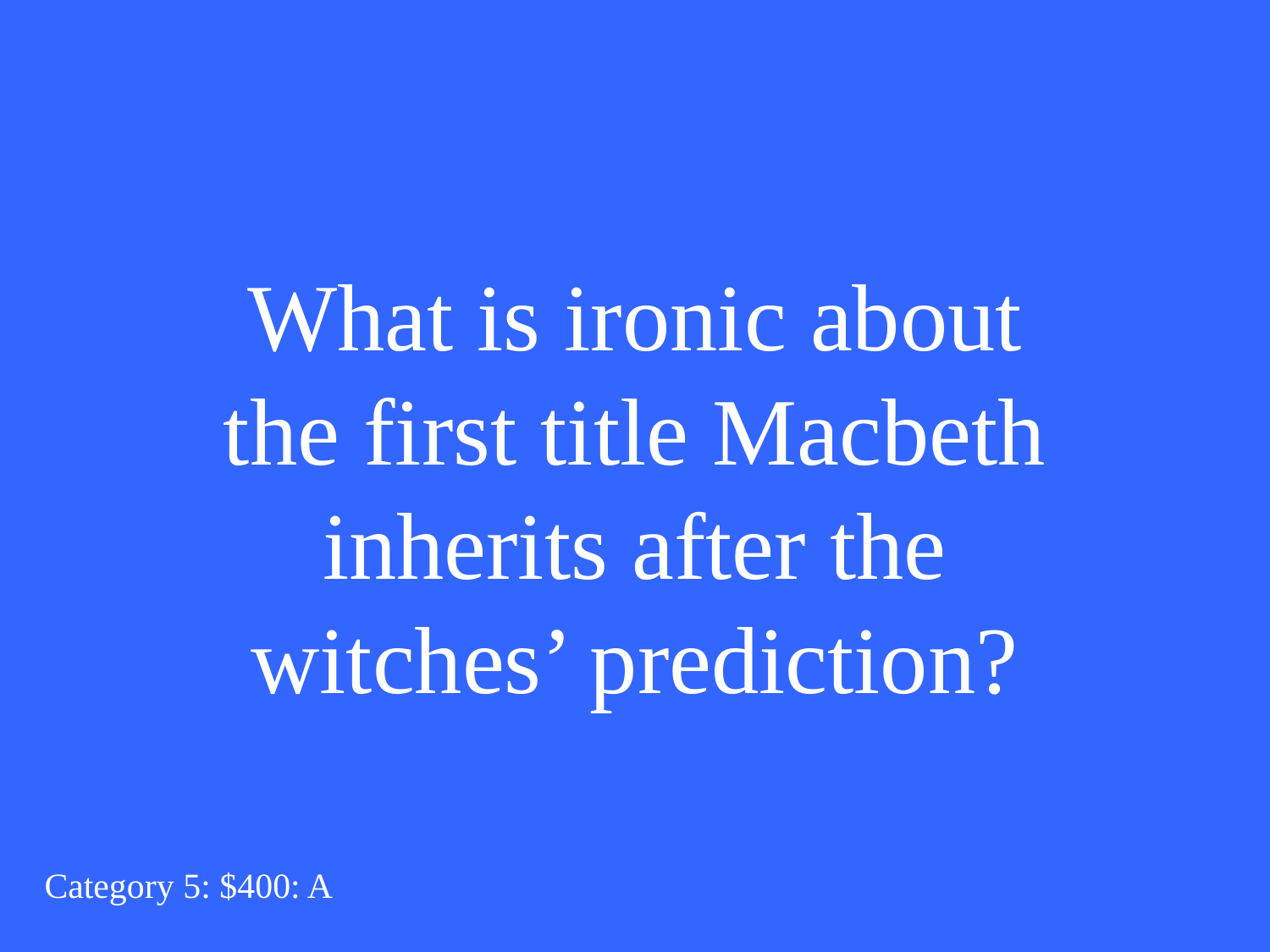

What is ironic about the first title Macbeth inherits after the witches’ prediction?
Category 5: $400: A